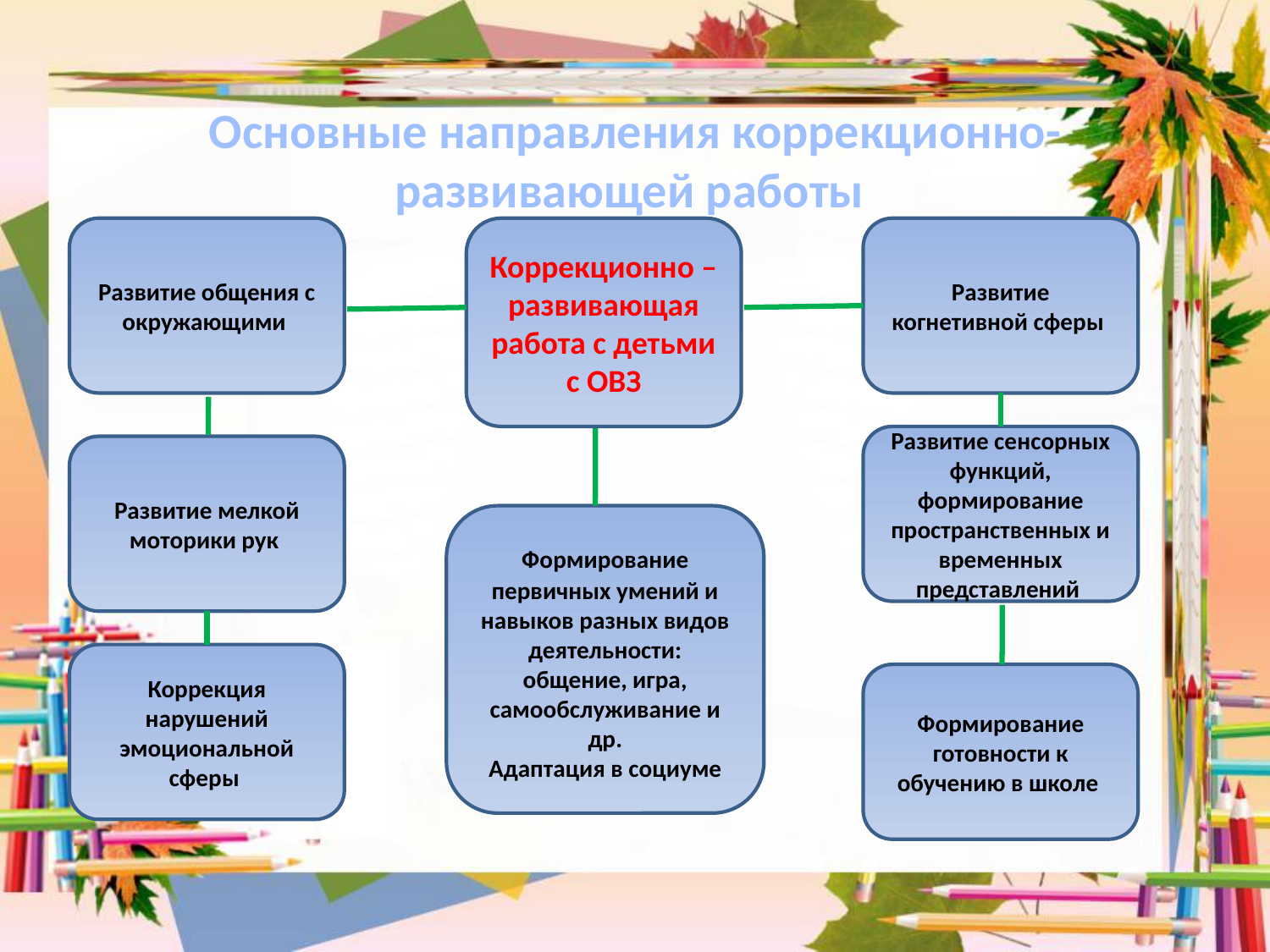

# Основные направления коррекционно- развивающей работы

Развитие общения с окружающими
Коррекционно – развивающая работа с детьми с ОВЗ
Развитие когнетивной сферы
Развитие сенсорных функций, формирование пространственных и временных представлений
Развитие мелкой моторики рук
Формирование первичных умений и навыков разных видов деятельности: общение, игра, самообслуживание и др.
 Адаптация в социуме
Коррекция нарушений эмоциональной сферы
Формирование готовности к обучению в школе